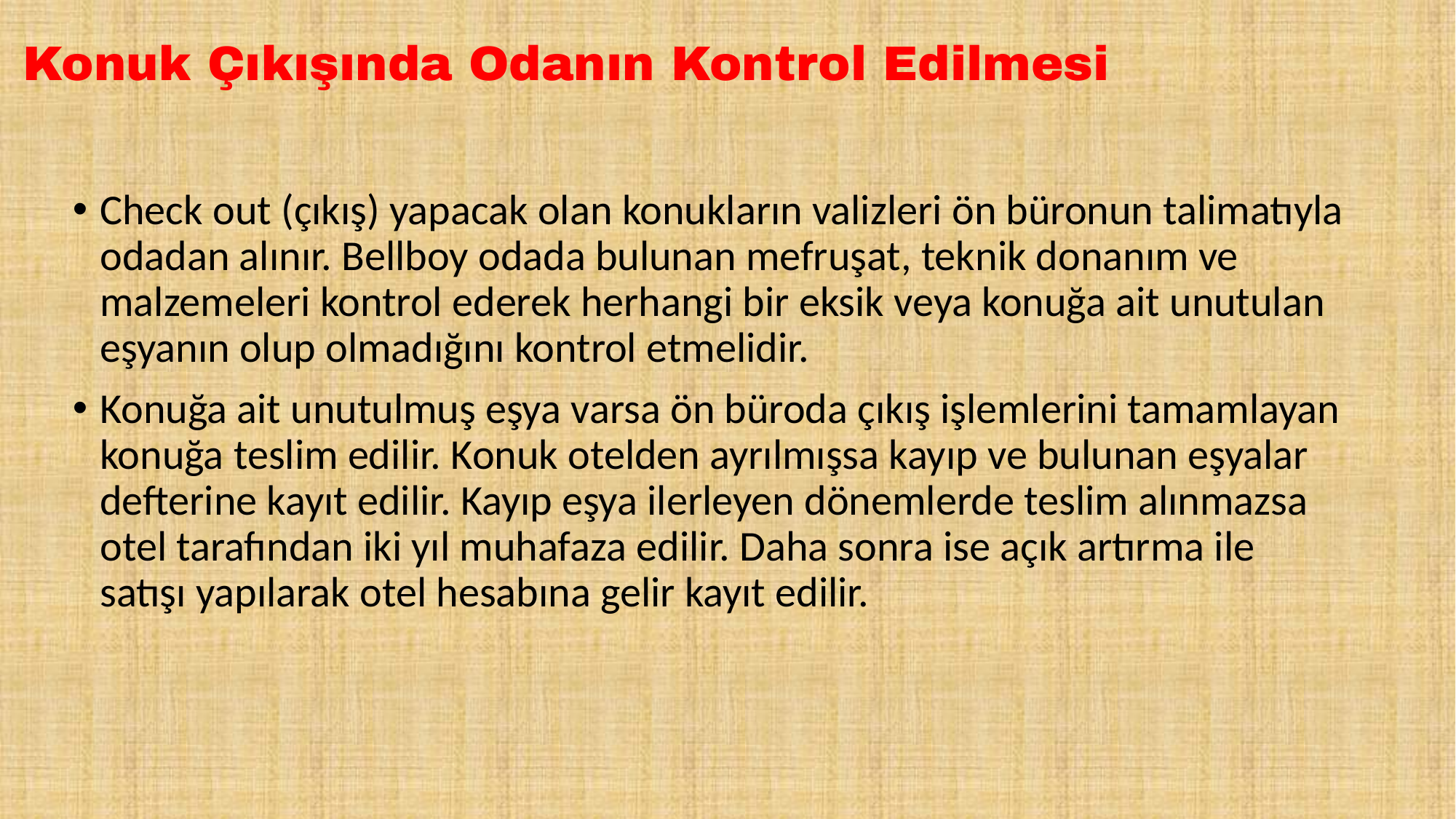

# Konuk Çıkışında Odanın Kontrol Edilmesi
Check out (çıkış) yapacak olan konukların valizleri ön büronun talimatıyla odadan alınır. Bellboy odada bulunan mefruşat, teknik donanım ve malzemeleri kontrol ederek herhangi bir eksik veya konuğa ait unutulan eşyanın olup olmadığını kontrol etmelidir.
Konuğa ait unutulmuş eşya varsa ön büroda çıkış işlemlerini tamamlayan konuğa teslim edilir. Konuk otelden ayrılmışsa kayıp ve bulunan eşyalar defterine kayıt edilir. Kayıp eşya ilerleyen dönemlerde teslim alınmazsa otel tarafından iki yıl muhafaza edilir. Daha sonra ise açık artırma ile satışı yapılarak otel hesabına gelir kayıt edilir.